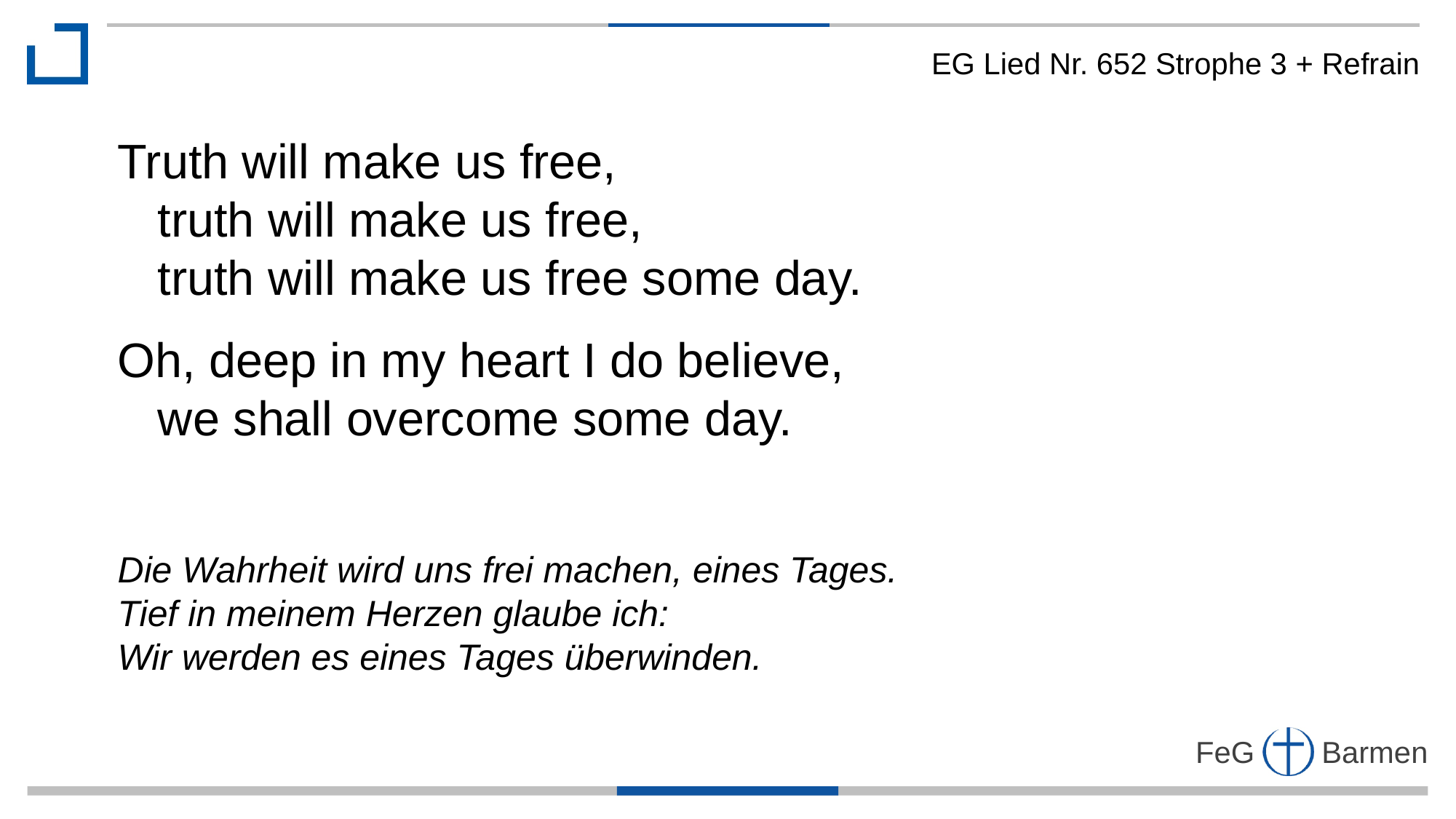

EG Lied Nr. 652 Strophe 3 + Refrain
Truth will make us free,
   truth will make us free,
   truth will make us free some day.
Oh, deep in my heart I do believe,
   we shall overcome some day.

Die Wahrheit wird uns frei machen, eines Tages.
Tief in meinem Herzen glaube ich:
Wir werden es eines Tages überwinden.